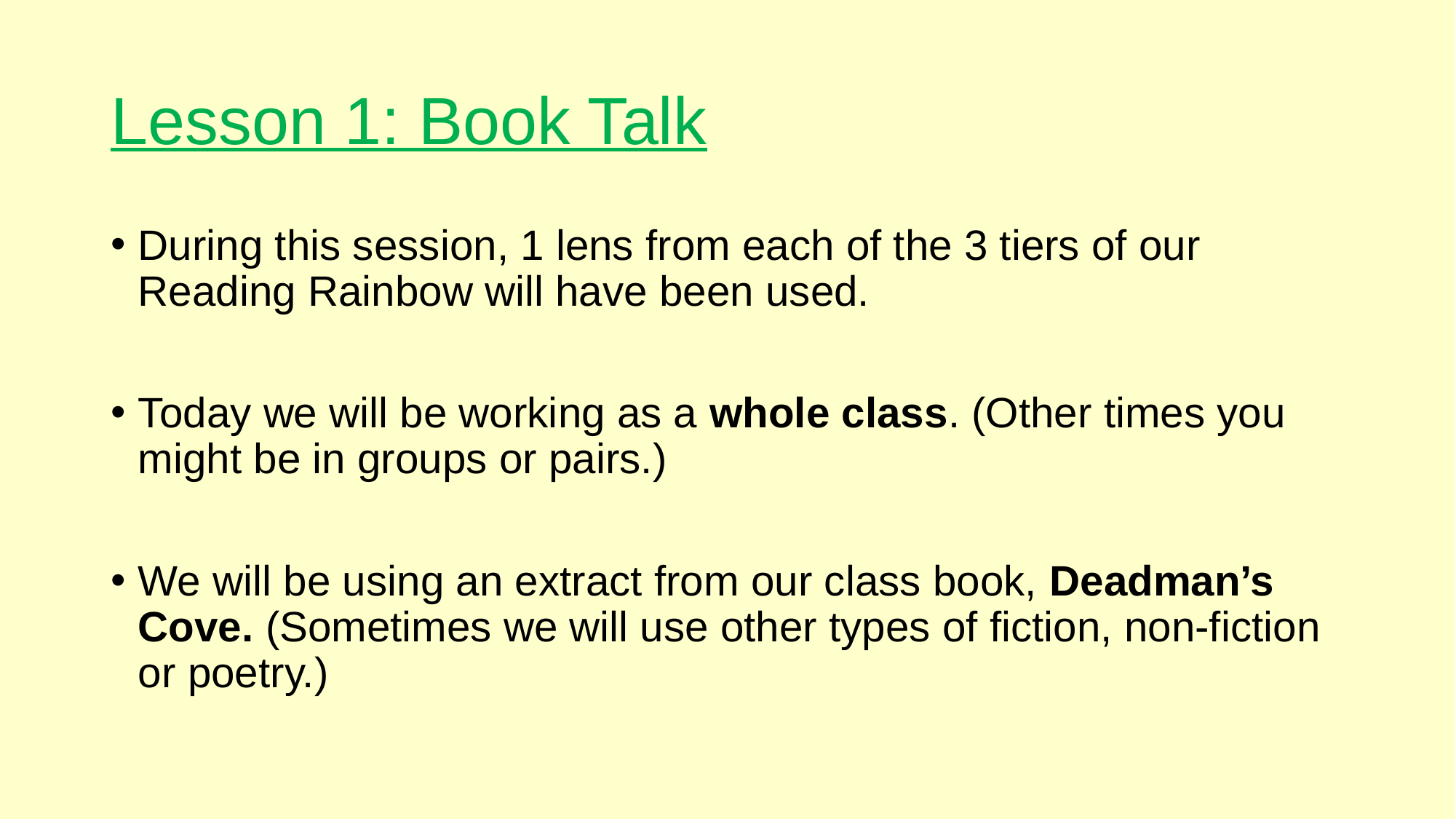

# Lesson 1: Book Talk
During this session, 1 lens from each of the 3 tiers of our Reading Rainbow will have been used.

Today we will be working as a whole class. (Other times you might be in groups or pairs.)

We will be using an extract from our class book, Deadman’s Cove. (Sometimes we will use other types of fiction, non-fiction or poetry.)